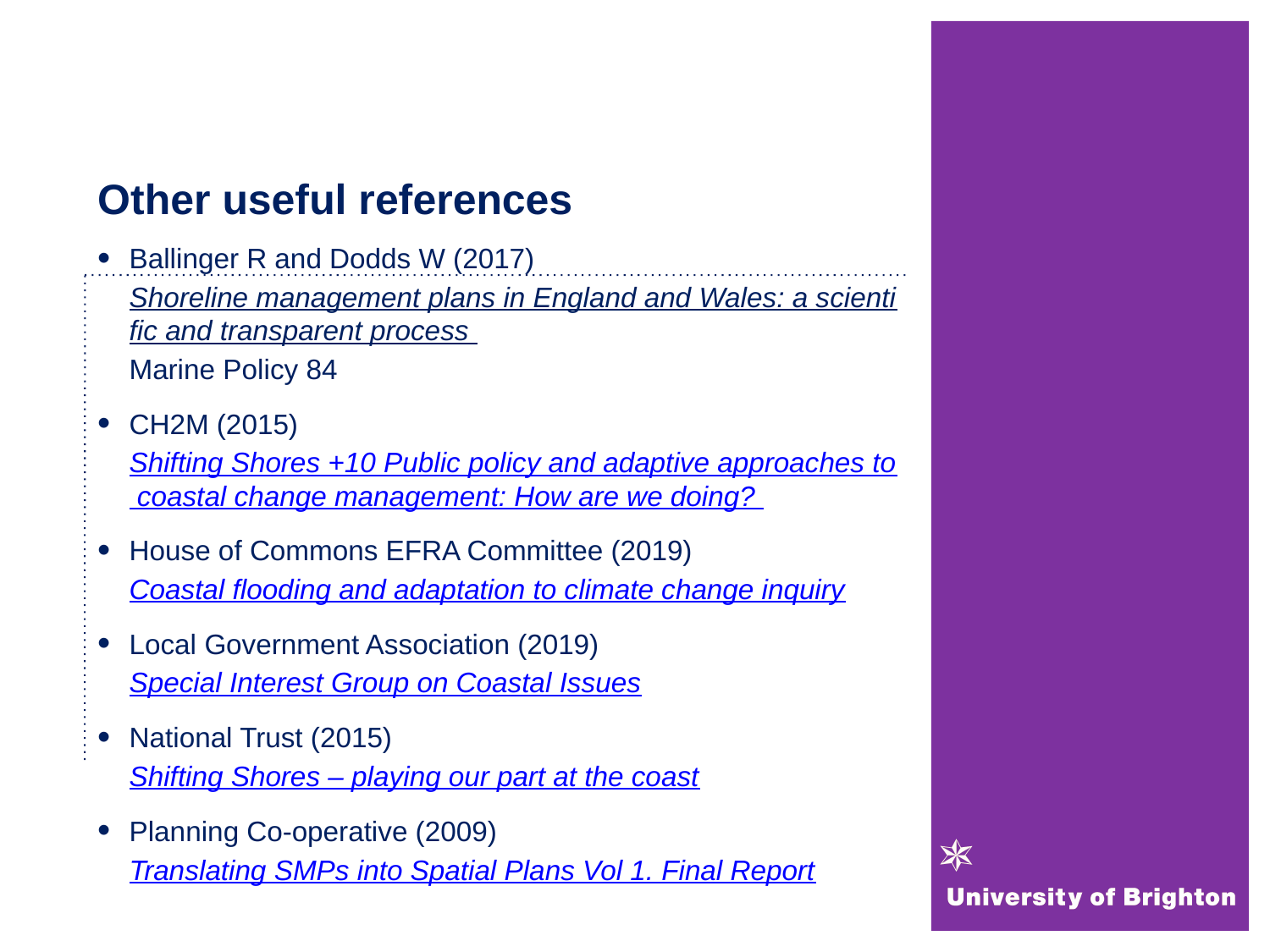

# Other useful references
Ballinger R and Dodds W (2017) Shoreline management plans in England and Wales: a scientific and transparent process Marine Policy 84
CH2M (2015) Shifting Shores +10 Public policy and adaptive approaches to coastal change management: How are we doing?
House of Commons EFRA Committee (2019) Coastal flooding and adaptation to climate change inquiry
Local Government Association (2019) Special Interest Group on Coastal Issues
National Trust (2015) Shifting Shores – playing our part at the coast
Planning Co-operative (2009) Translating SMPs into Spatial Plans Vol 1. Final Report